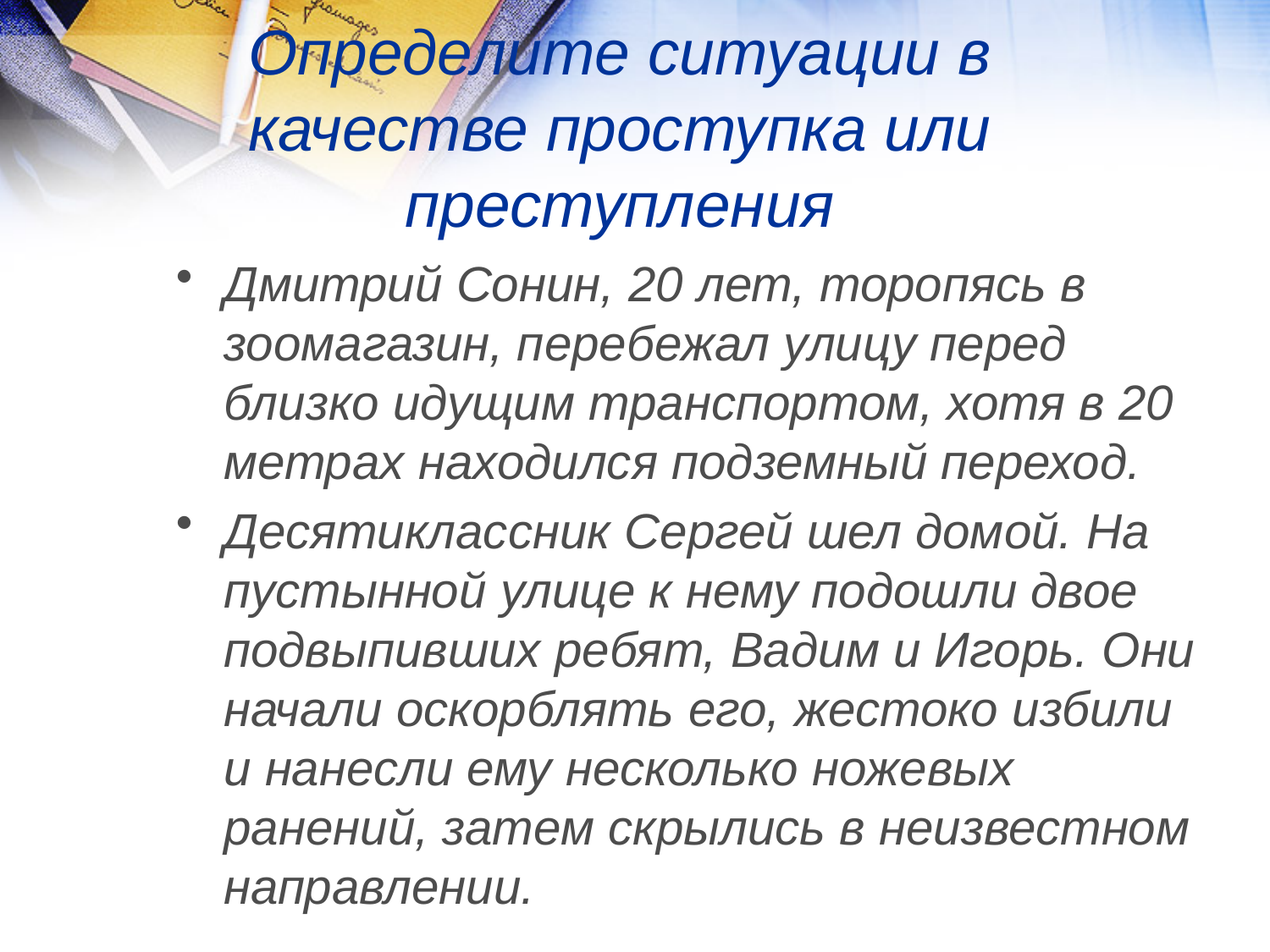

# Определите ситуации в качестве проступка или преступления
Дмитрий Сонин, 20 лет, торопясь в зоомагазин, перебежал улицу перед близко идущим транспортом, хотя в 20 метрах находился подземный переход.
Десятиклассник Сергей шел домой. На пустынной улице к нему подошли двое подвыпивших ребят, Вадим и Игорь. Они начали оскорблять его, жестоко избили и нанесли ему несколько ножевых ранений, затем скрылись в неизвестном направлении.